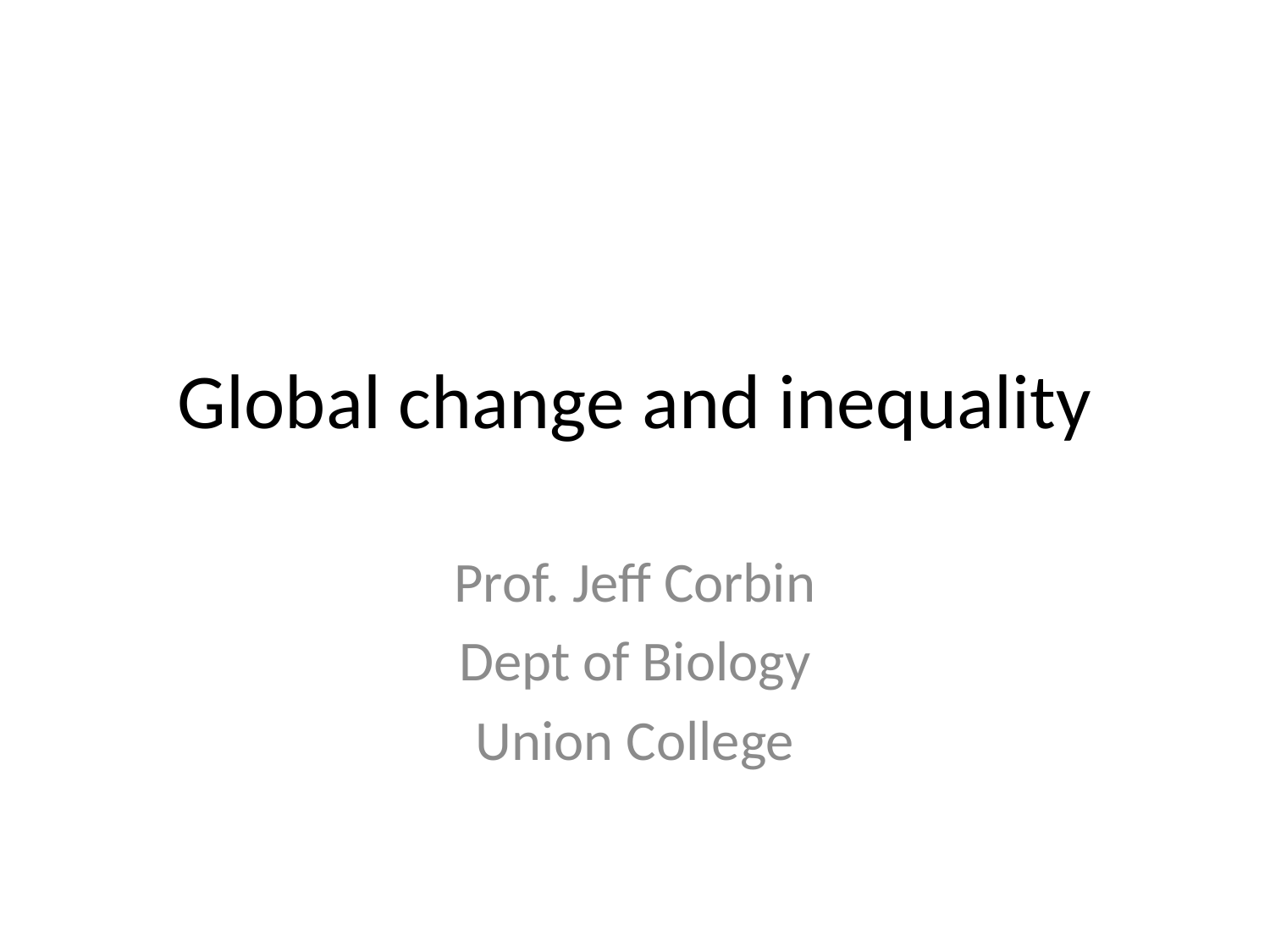

# Global change and inequality
Prof. Jeff Corbin
Dept of Biology
Union College